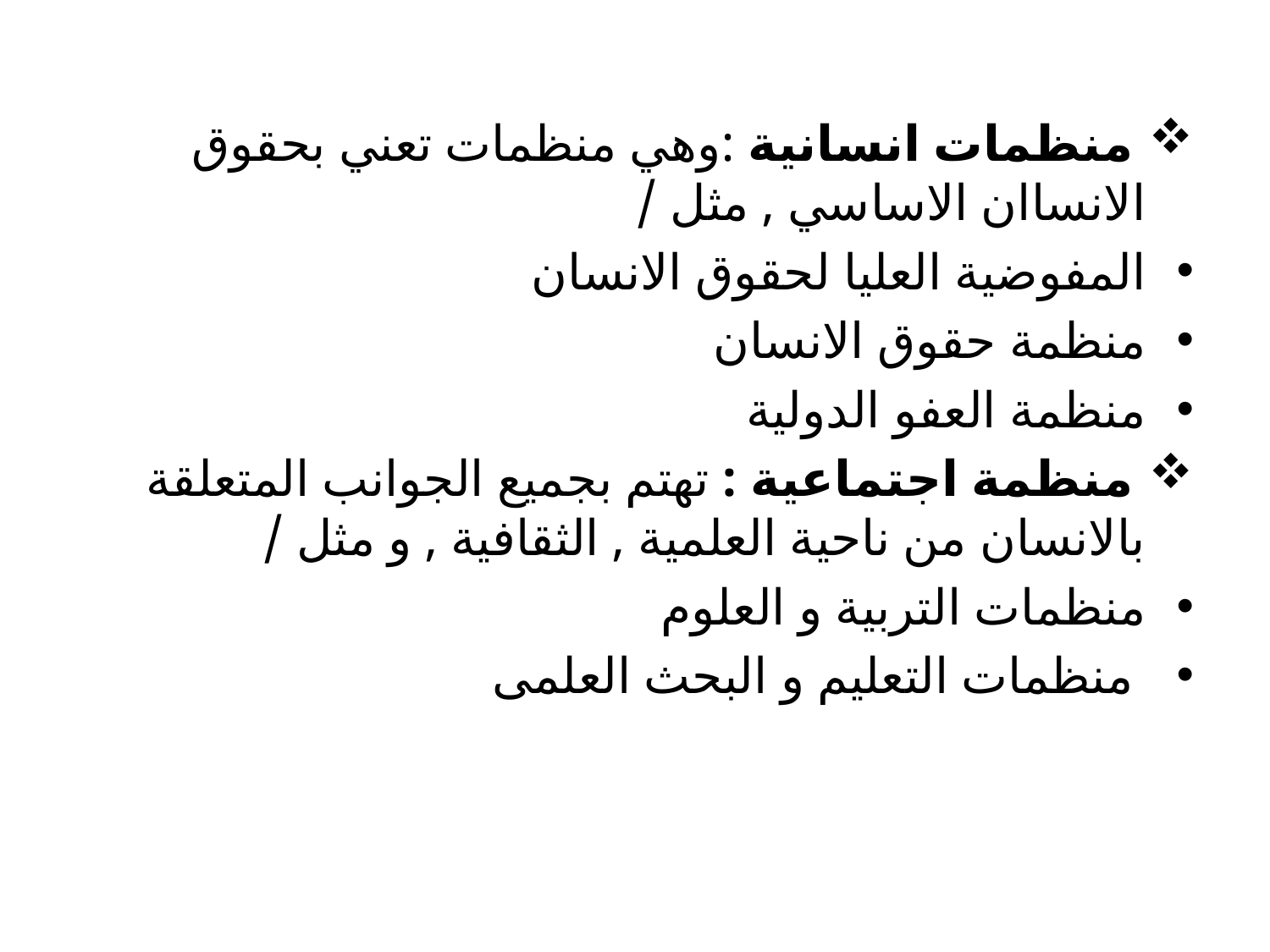

منظمات انسانية :وهي منظمات تعني بحقوق الانساان الاساسي , مثل /
المفوضية العليا لحقوق الانسان
منظمة حقوق الانسان
منظمة العفو الدولية
 منظمة اجتماعية : تهتم بجميع الجوانب المتعلقة بالانسان من ناحية العلمية , الثقافية , و مثل /
منظمات التربية و العلوم
 منظمات التعليم و البحث العلمى